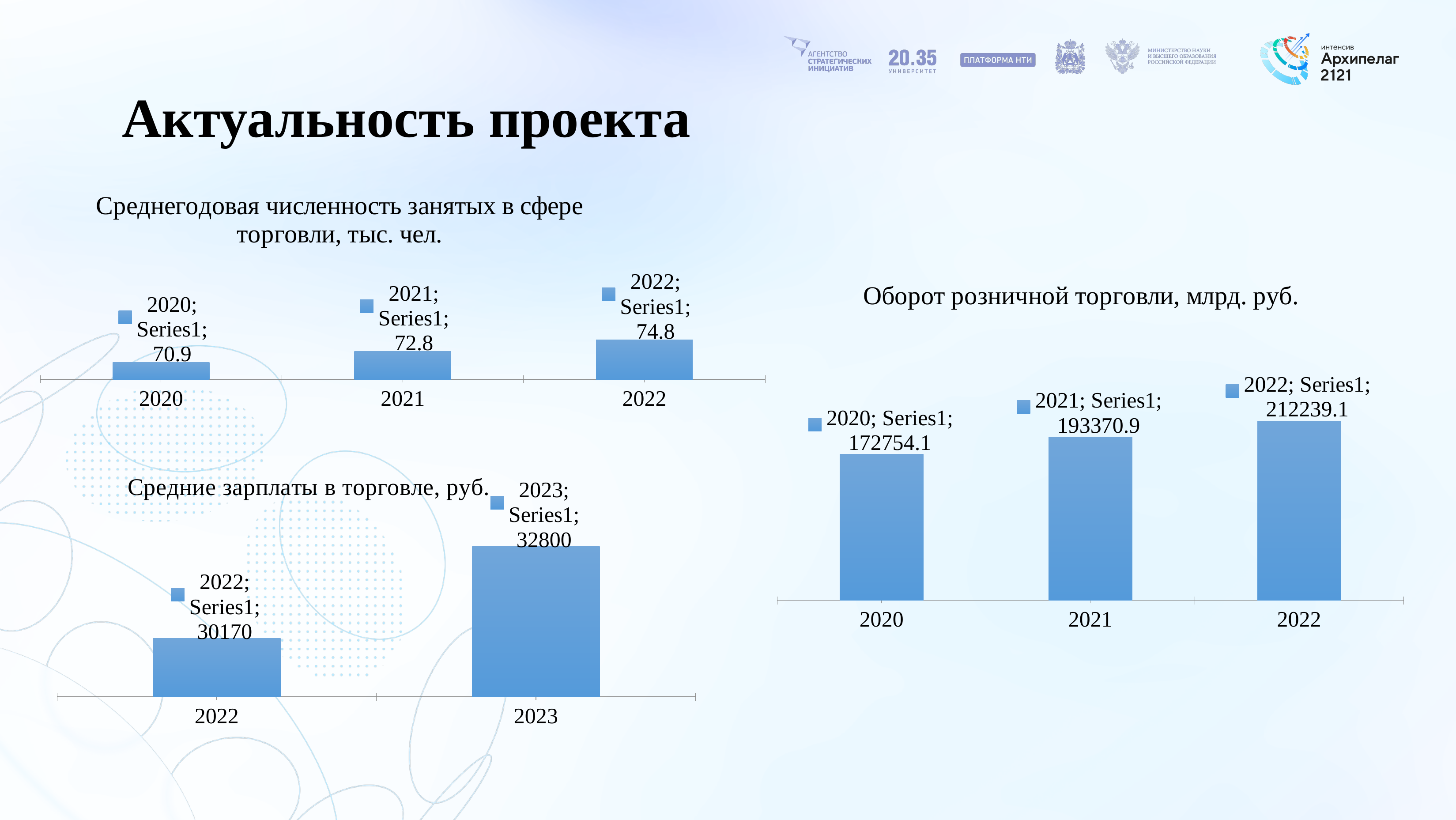

# Актуальность проекта

### Chart: Среднегодовая численность занятых в сфере торговли, тыс. чел.

| Category |  |
|---|---|
| 2020 | 70.9 |
| 2021 | 72.8 |
| 2022 | 74.8 |

### Chart: Оборот розничной торговли, млрд. руб.

| Category |  |
|---|---|
| 2020 | 172754.1 |
| 2021 | 193370.9 |
| 2022 | 212239.1 |

### Chart: Средние зарплаты в торговле, руб.

| Category |  |
|---|---|
| 2022 | 30170.0 |
| 2023 | 32800.0 |